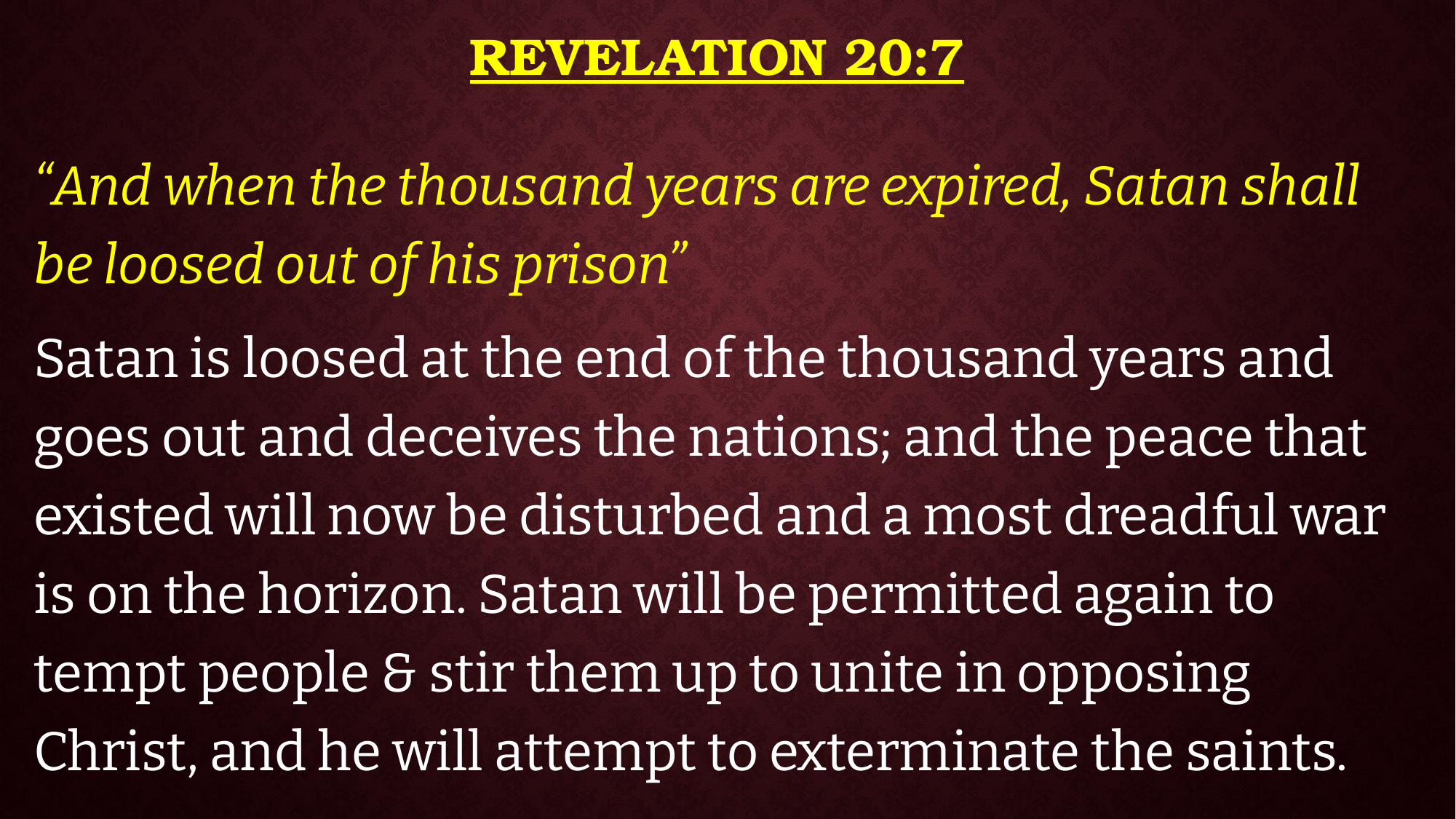

# Revelation 20:7
“And when the thousand years are expired, Satan shall be loosed out of his prison”
Satan is loosed at the end of the thousand years and goes out and deceives the nations; and the peace that existed will now be disturbed and a most dreadful war is on the horizon. Satan will be permitted again to tempt people & stir them up to unite in opposing Christ, and he will attempt to exterminate the saints.